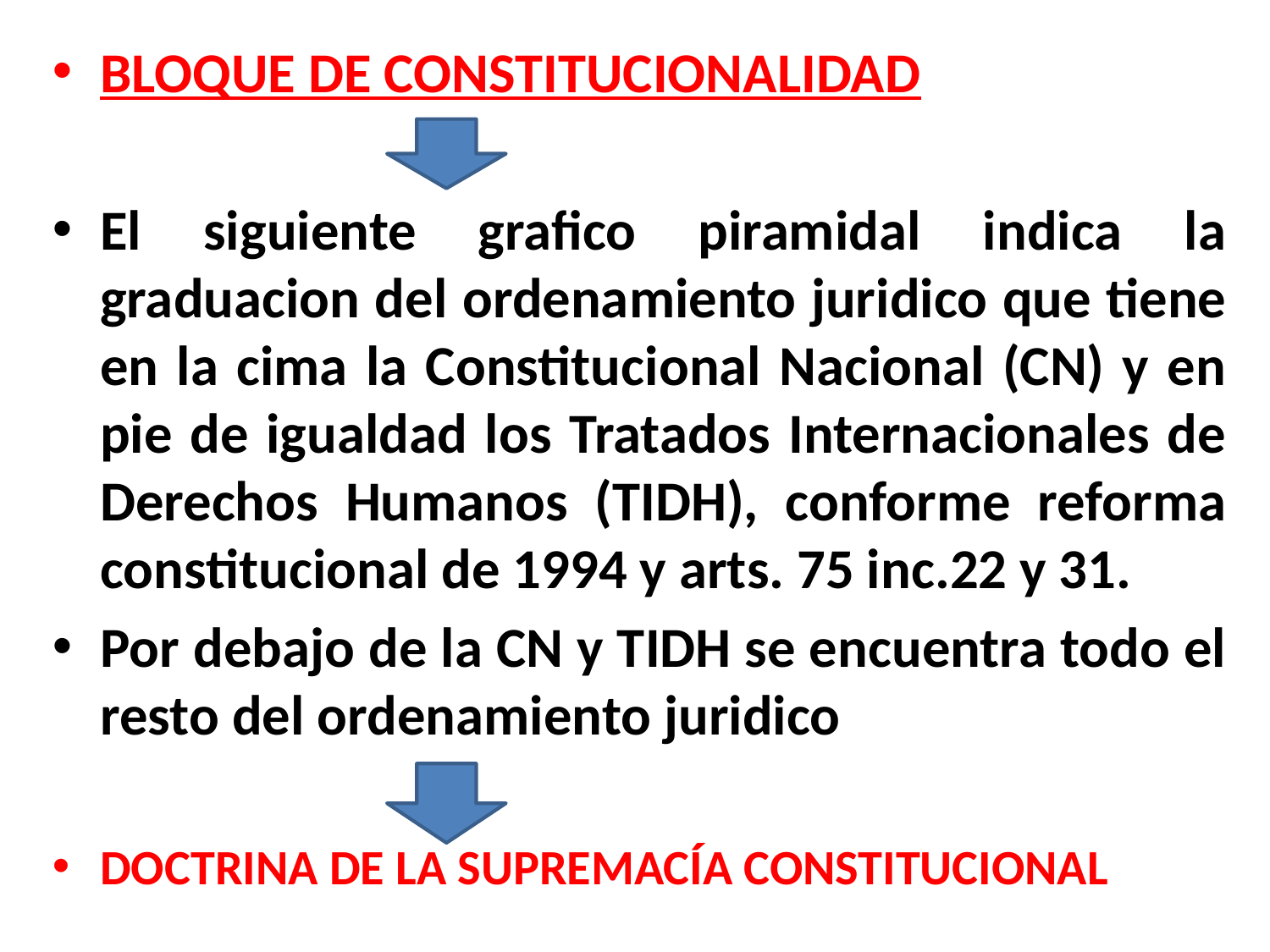

BLOQUE DE CONSTITUCIONALIDAD

El siguiente grafico piramidal indica la graduacion del ordenamiento juridico que tiene en la cima la Constitucional Nacional (CN) y en pie de igualdad los Tratados Internacionales de Derechos Humanos (TIDH), conforme reforma constitucional de 1994 y arts. 75 inc.22 y 31.
Por debajo de la CN y TIDH se encuentra todo el resto del ordenamiento juridico

DOCTRINA DE LA SUPREMACÍA CONSTITUCIONAL